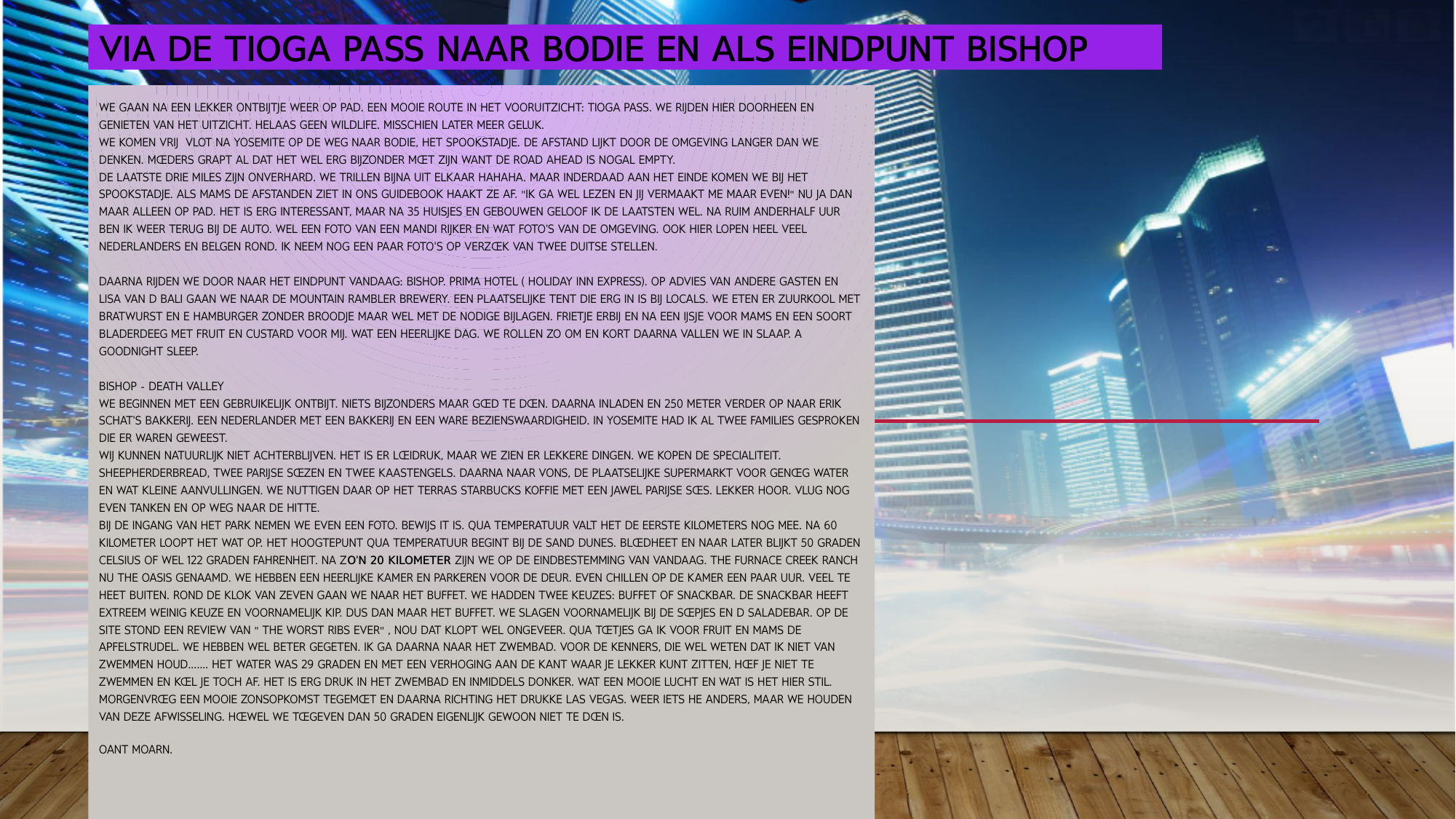

# Via de Tioga Pass naar Bodie en als eindpunt Bishop
We gaan na een lekker ontbijtje weer op pad. Een mooie route in het vooruitzicht: Tioga Pass. We rijden hier doorheen en genieten van het uitzicht. Helaas geen wildlife. Misschien later meer geluk.
We komen vrij  vlot na Yosemite op de weg naar Bodie, het spookstadje. De afstand lijkt door de omgeving langer dan we denken. Moeders grapt al dat het wel erg bijzonder moet zijn want de road ahead is nogal empty.
De laatste drie Miles zijn onverhard. We trillen bijna uit elkaar hahaha. Maar inderdaad aan het einde komen we bij het spookstadje. Als mams de afstanden ziet in ons guidebook haakt ze af. "Ik ga wel lezen en jij vermaakt me maar even!" Nu ja dan maar alleen op pad. Het is erg interessant, maar na 35 huisjes en gebouwen geloof ik de laatsten wel. Na ruim anderhalf uur ben ik weer terug bij de auto. Wel een foto van een mandi rijker en wat foto's van de omgeving. Ook hier lopen heel veel Nederlanders en Belgen rond. Ik neem nog een paar foto's op verzoek van twee Duitse stellen.
Daarna rijden we door naar het eindpunt vandaag: Bishop. Prima hotel ( Holiday Inn express). Op advies van andere gasten en Lisa van d Bali gaan we naar de Mountain Rambler Brewery. Een plaatselijke tent die erg in is bij locals. We eten er zuurkool met bratwurst en e hamburger zonder broodje maar wel met de nodige bijlagen. Frietje erbij en na een ijsje voor mams en een soort bladerdeeg met fruit en custard voor mij. Wat een heerlijke dag. We rollen zo om en kort daarna vallen we in slaap. A goodnight sleep.
Bishop - Death Valley
We beginnen met een gebruikelijk ontbijt. Niets bijzonders maar goed te doen. Daarna inladen en 250 meter verder op naar Erik Schat's Bakkerij. Een Nederlander met een bakkerij en een ware bezienswaardigheid. In Yosemite had ik al twee families gesproken die er waren geweest. 
Wij kunnen natuurlijk niet achterblijven. Het is er loeidruk, maar we zien er lekkere dingen. We kopen de specialiteit. Sheepherderbread, twee Parijse soezen en twee kaastengels. Daarna naar Vons, de plaatselijke supermarkt voor genoeg water en wat kleine aanvullingen. We nuttigen daar op het terras Starbucks koffie met een jawel Parijse soes. Lekker hoor. Vlug nog even tanken en op weg naar de hitte.
Bij de ingang van het park nemen we even een foto. Bewijs it is. Qua temperatuur valt het de eerste kilometers nog mee. Na 60 kilometer loopt het wat op. Het hoogtepunt qua temperatuur begint bij de Sand dunes. Bloedheet en naar later blijkt 50 graden Celsius of wel 122 graden Fahrenheit. Na zo'n 20 kilometer zijn we op de eindbestemming van vandaag. The Furnace Creek Ranch nu The Oasis genaamd. We hebben een heerlijke kamer en parkeren voor de deur. Even chillen op de kamer een paar uur. Veel te heet buiten. Rond de klok van zeven gaan we naar het buffet. We hadden twee keuzes: buffet of snackbar. De snackbar heeft extreem weinig keuze en voornamelijk kip. Dus dan maar het buffet. We slagen voornamelijk bij de soepjes en d saladebar. Op de site stond een review van " the worst ribs ever" , nou dat klopt wel ongeveer. Qua toetjes ga ik voor fruit en mams de apfelstrudel. We hebben wel beter gegeten. Ik ga daarna naar het zwembad. Voor de kenners, die wel weten dat ik niet van zwemmen houd....... Het water was 29 graden en met een verhoging aan de kant waar je lekker kunt zitten, hoef je niet te zwemmen en koel je toch af. Het is erg druk in het zwembad en inmiddels donker. Wat een mooie lucht en wat is het hier stil.
Morgenvroeg een mooie zonsopkomst tegemoet en daarna richting het drukke Las Vegas. Weer iets he anders, maar we houden van deze afwisseling. Hoewel we toegeven dan 50 graden eigenlijk gewoon niet te doen is.
Oant moarn.